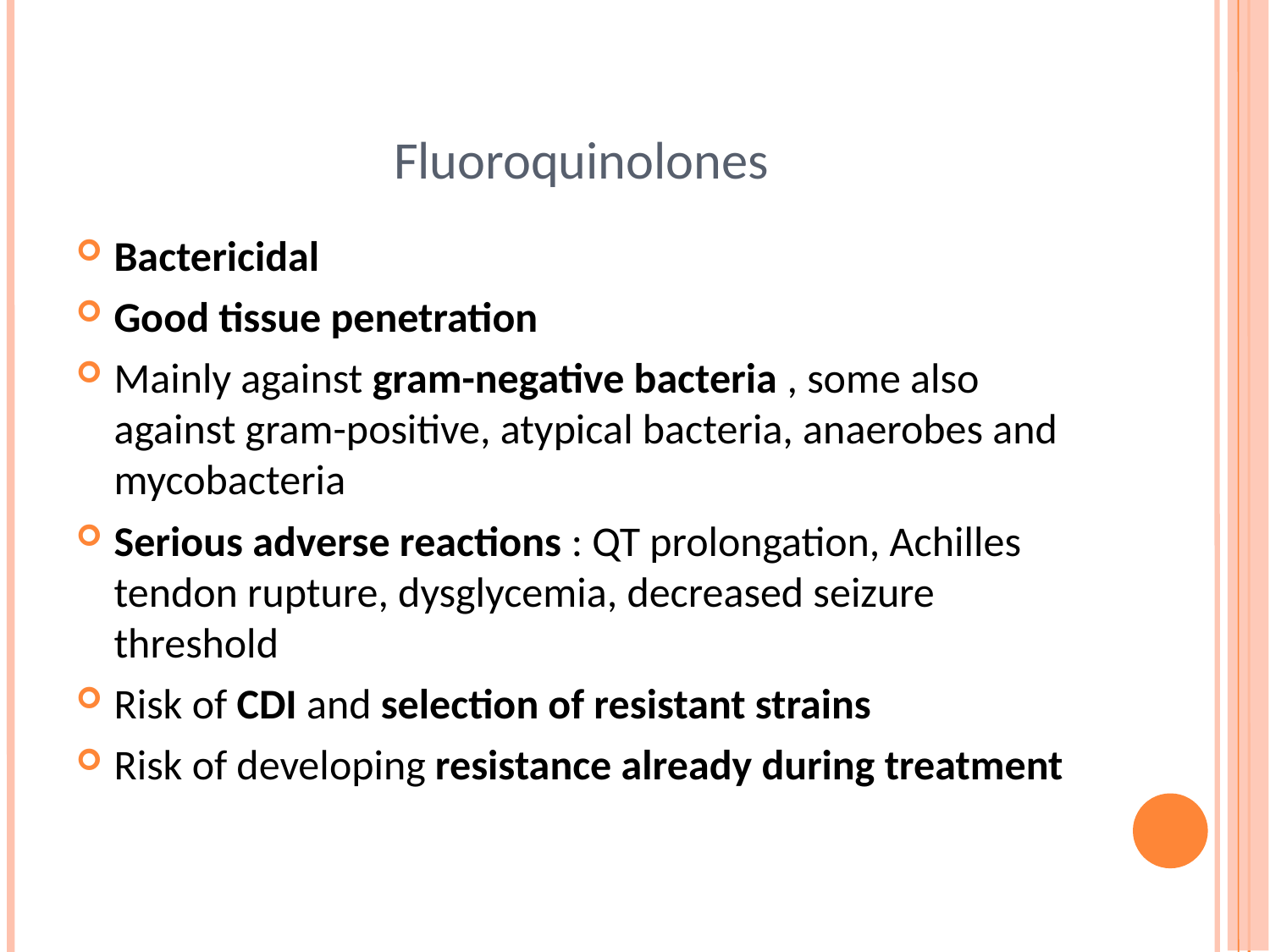

# Fluoroquinolones
Bactericidal
Good tissue penetration
Mainly against gram-negative bacteria , some also against gram-positive, atypical bacteria, anaerobes and mycobacteria
Serious adverse reactions : QT prolongation, Achilles tendon rupture, dysglycemia, decreased seizure threshold
Risk of CDI and selection of resistant strains
Risk of developing resistance already during treatment